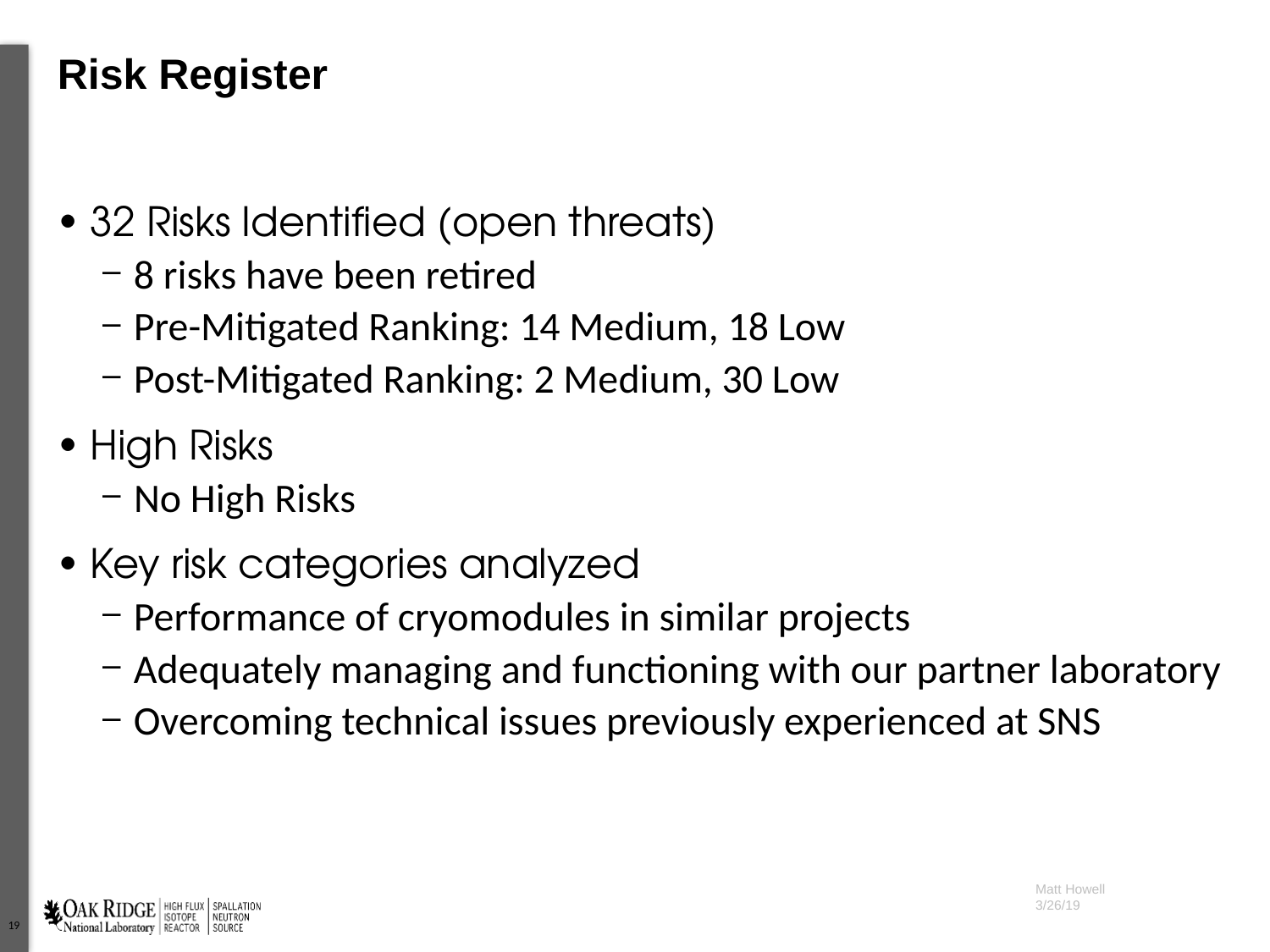

# Risk Register
32 Risks Identified (open threats)
8 risks have been retired
Pre-Mitigated Ranking: 14 Medium, 18 Low
Post-Mitigated Ranking: 2 Medium, 30 Low
High Risks
No High Risks
Key risk categories analyzed
Performance of cryomodules in similar projects
Adequately managing and functioning with our partner laboratory
Overcoming technical issues previously experienced at SNS